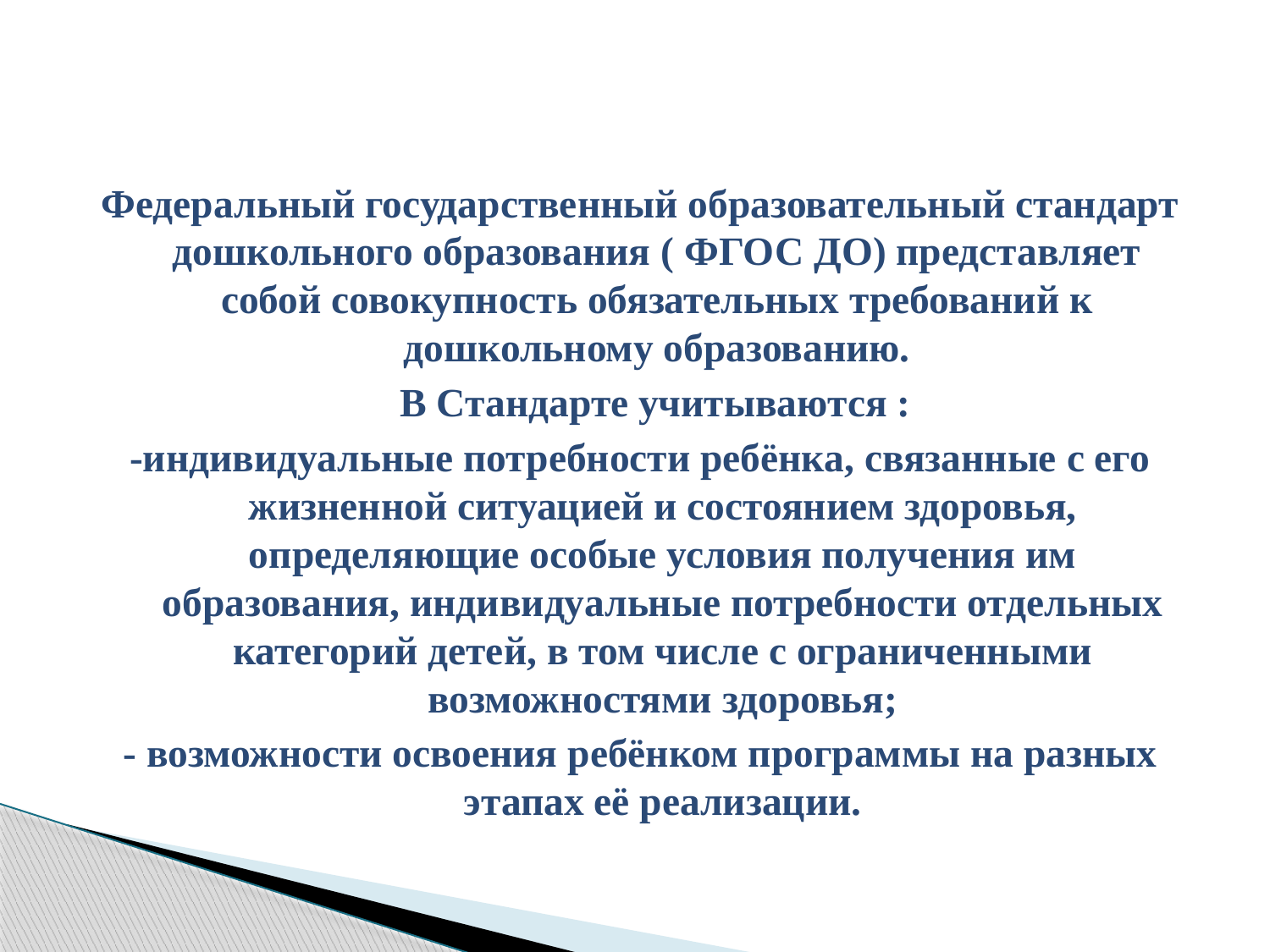

Федеральный государственный образовательный стандарт дошкольного образования ( ФГОС ДО) представляет собой совокупность обязательных требований к дошкольному образованию.
   В Стандарте учитываются :
-индивидуальные потребности ребёнка, связанные с его жизненной ситуацией и состоянием здоровья, определяющие особые условия получения им образования, индивидуальные потребности отдельных категорий детей, в том числе с ограниченными возможностями здоровья;
- возможности освоения ребёнком программы на разных этапах её реализации.